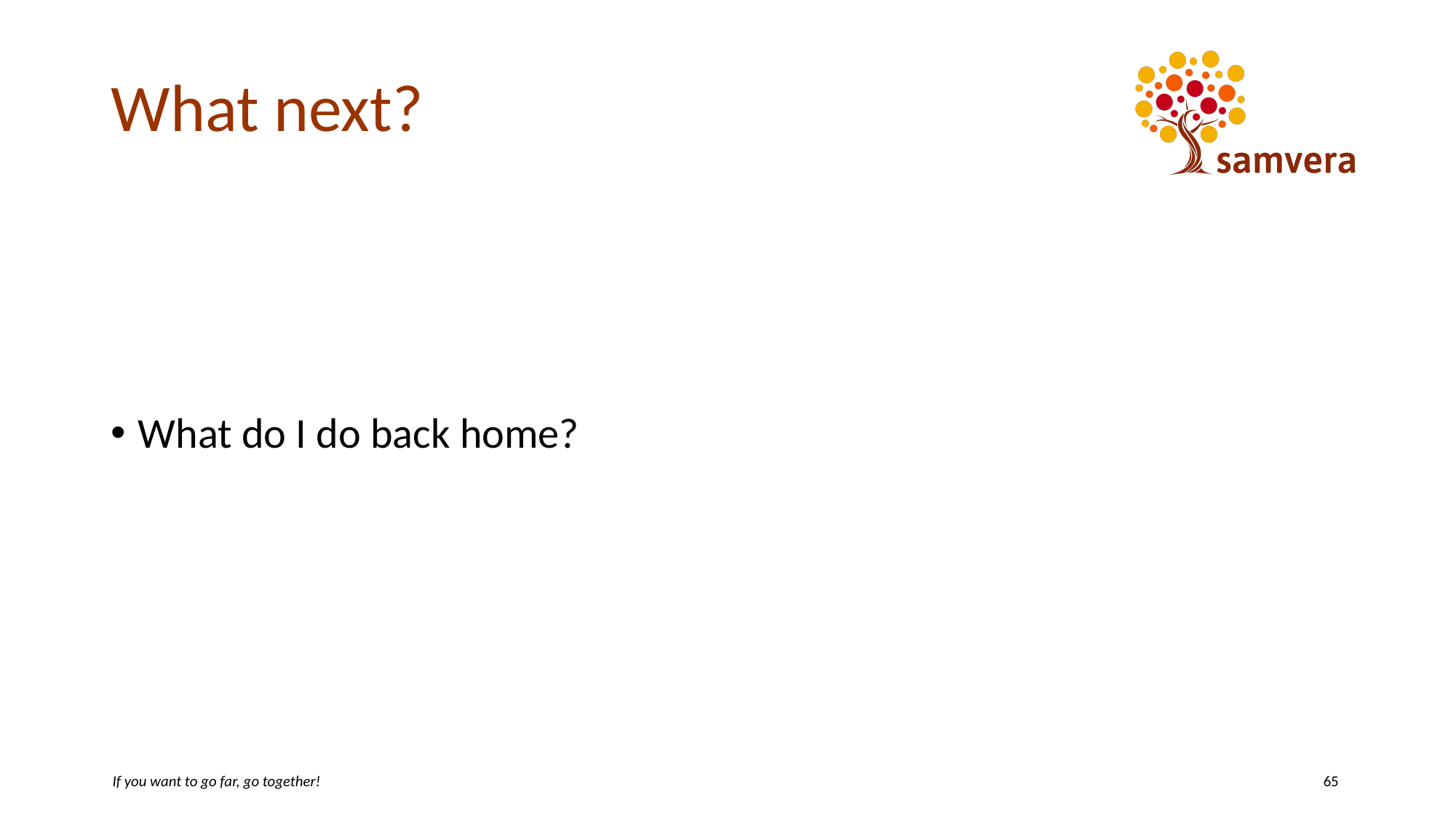

# What next?

What do I do back home?